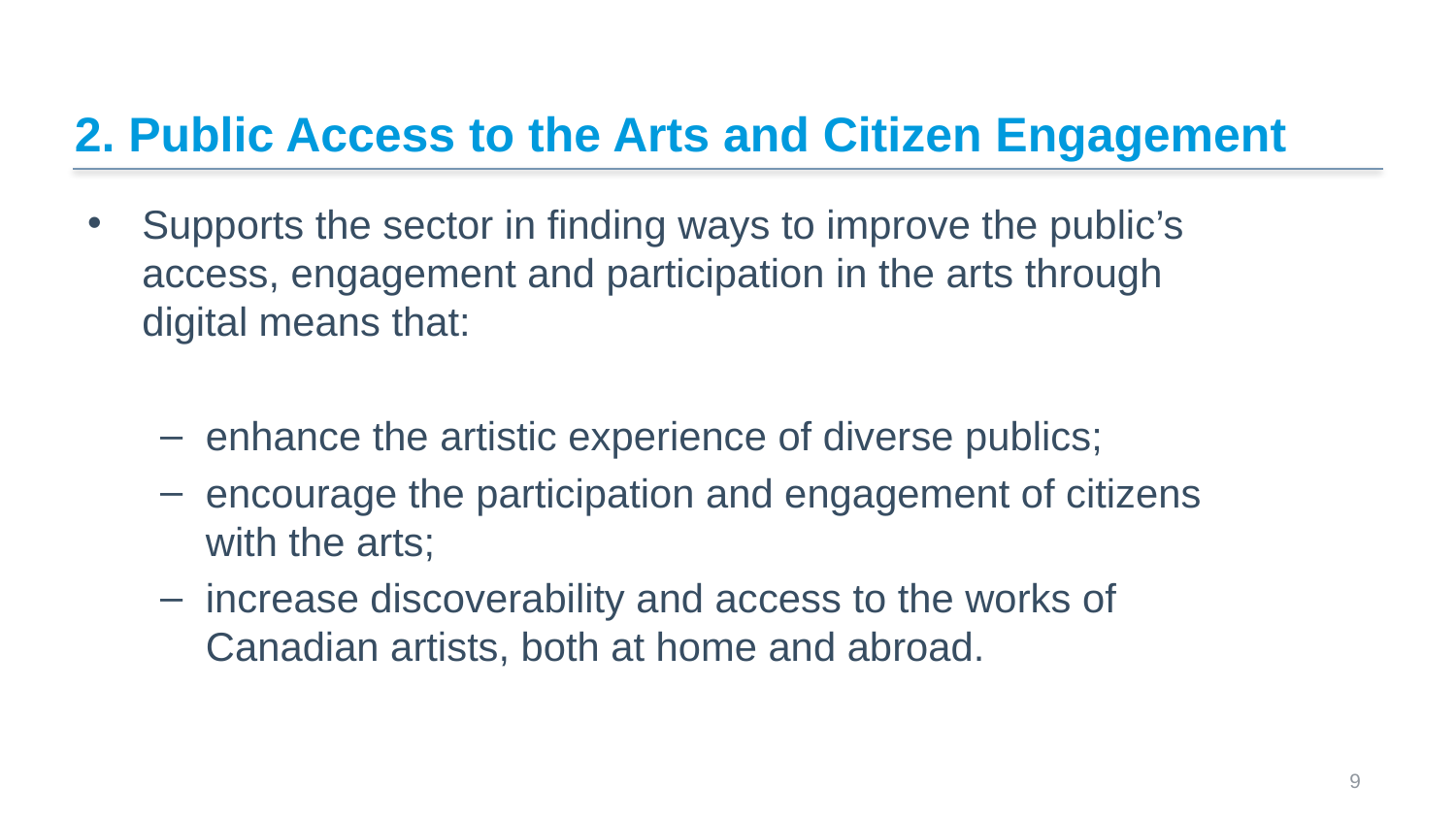

# 2. Public Access to the Arts and Citizen Engagement
Supports the sector in finding ways to improve the public’s access, engagement and participation in the arts through digital means that:
enhance the artistic experience of diverse publics;
encourage the participation and engagement of citizens with the arts;
increase discoverability and access to the works of Canadian artists, both at home and abroad.

  9